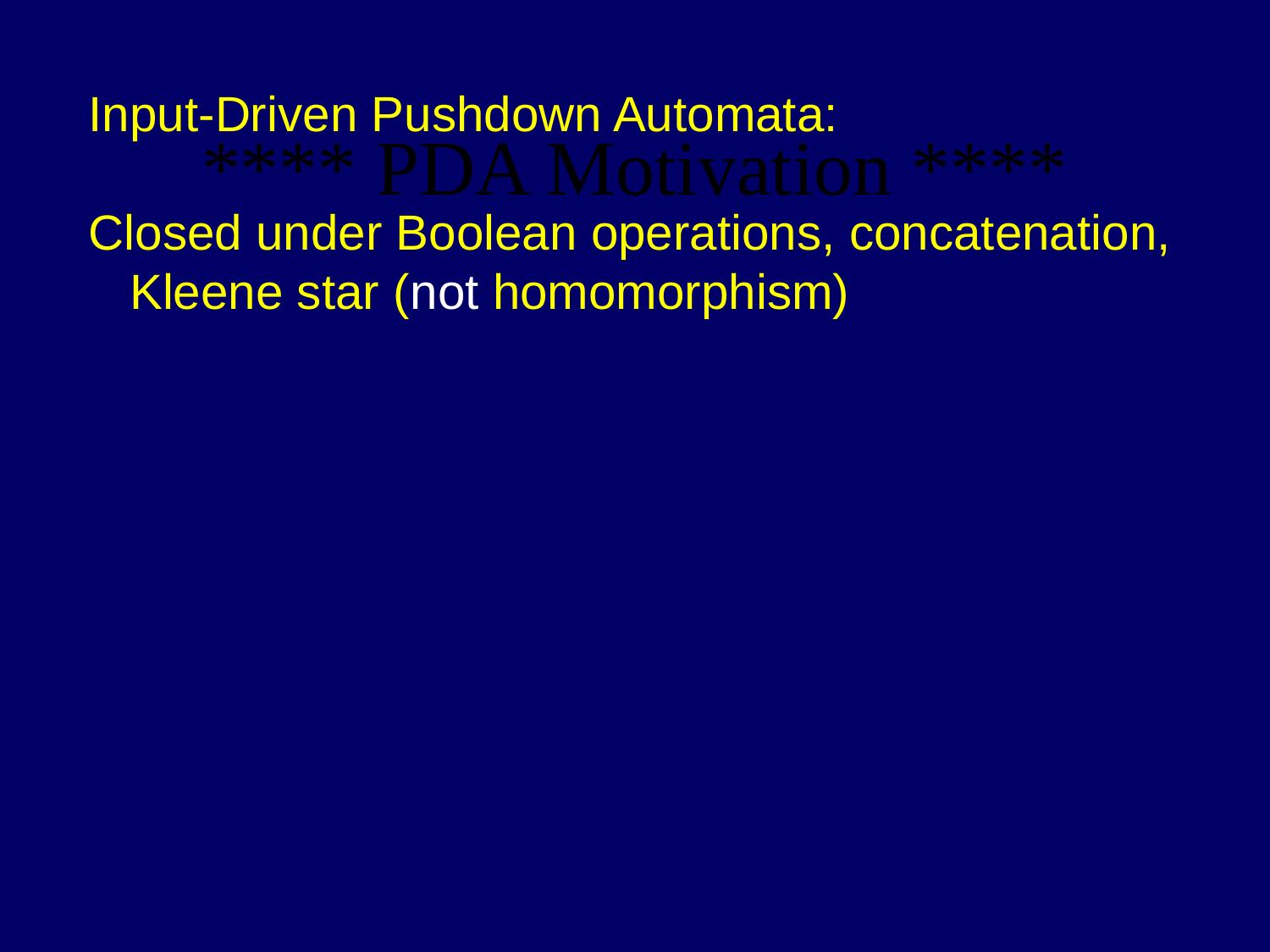

**** PDA Motivation ****
   Input-Driven Pushdown Automata:

   Closed under Boolean operations, concatenation,
      Kleene star (not homomorphism)